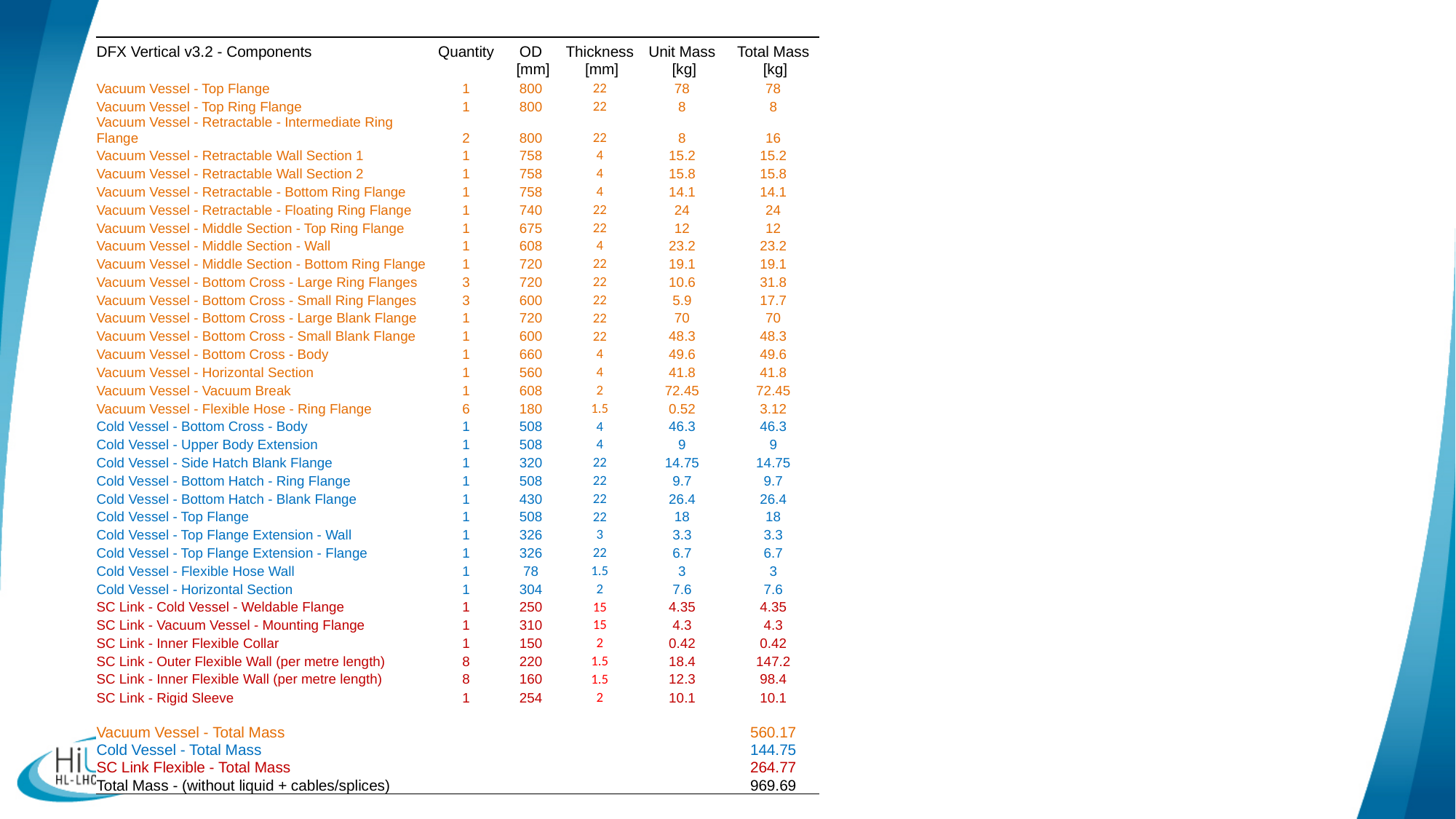

| DFX Vertical v3.2 - Components | Quantity | OD | Thickness | Unit Mass | Total Mass |
| --- | --- | --- | --- | --- | --- |
|  |  | [mm] | [mm] | [kg] | [kg] |
| Vacuum Vessel - Top Flange | 1 | 800 | 22 | 78 | 78 |
| Vacuum Vessel - Top Ring Flange | 1 | 800 | 22 | 8 | 8 |
| Vacuum Vessel - Retractable - Intermediate Ring Flange | 2 | 800 | 22 | 8 | 16 |
| Vacuum Vessel - Retractable Wall Section 1 | 1 | 758 | 4 | 15.2 | 15.2 |
| Vacuum Vessel - Retractable Wall Section 2 | 1 | 758 | 4 | 15.8 | 15.8 |
| Vacuum Vessel - Retractable - Bottom Ring Flange | 1 | 758 | 4 | 14.1 | 14.1 |
| Vacuum Vessel - Retractable - Floating Ring Flange | 1 | 740 | 22 | 24 | 24 |
| Vacuum Vessel - Middle Section - Top Ring Flange | 1 | 675 | 22 | 12 | 12 |
| Vacuum Vessel - Middle Section - Wall | 1 | 608 | 4 | 23.2 | 23.2 |
| Vacuum Vessel - Middle Section - Bottom Ring Flange | 1 | 720 | 22 | 19.1 | 19.1 |
| Vacuum Vessel - Bottom Cross - Large Ring Flanges | 3 | 720 | 22 | 10.6 | 31.8 |
| Vacuum Vessel - Bottom Cross - Small Ring Flanges | 3 | 600 | 22 | 5.9 | 17.7 |
| Vacuum Vessel - Bottom Cross - Large Blank Flange | 1 | 720 | 22 | 70 | 70 |
| Vacuum Vessel - Bottom Cross - Small Blank Flange | 1 | 600 | 22 | 48.3 | 48.3 |
| Vacuum Vessel - Bottom Cross - Body | 1 | 660 | 4 | 49.6 | 49.6 |
| Vacuum Vessel - Horizontal Section | 1 | 560 | 4 | 41.8 | 41.8 |
| Vacuum Vessel - Vacuum Break | 1 | 608 | 2 | 72.45 | 72.45 |
| Vacuum Vessel - Flexible Hose - Ring Flange | 6 | 180 | 1.5 | 0.52 | 3.12 |
| Cold Vessel - Bottom Cross - Body | 1 | 508 | 4 | 46.3 | 46.3 |
| Cold Vessel - Upper Body Extension | 1 | 508 | 4 | 9 | 9 |
| Cold Vessel - Side Hatch Blank Flange | 1 | 320 | 22 | 14.75 | 14.75 |
| Cold Vessel - Bottom Hatch - Ring Flange | 1 | 508 | 22 | 9.7 | 9.7 |
| Cold Vessel - Bottom Hatch - Blank Flange | 1 | 430 | 22 | 26.4 | 26.4 |
| Cold Vessel - Top Flange | 1 | 508 | 22 | 18 | 18 |
| Cold Vessel - Top Flange Extension - Wall | 1 | 326 | 3 | 3.3 | 3.3 |
| Cold Vessel - Top Flange Extension - Flange | 1 | 326 | 22 | 6.7 | 6.7 |
| Cold Vessel - Flexible Hose Wall | 1 | 78 | 1.5 | 3 | 3 |
| Cold Vessel - Horizontal Section | 1 | 304 | 2 | 7.6 | 7.6 |
| SC Link - Cold Vessel - Weldable Flange | 1 | 250 | 15 | 4.35 | 4.35 |
| SC Link - Vacuum Vessel - Mounting Flange | 1 | 310 | 15 | 4.3 | 4.3 |
| SC Link - Inner Flexible Collar | 1 | 150 | 2 | 0.42 | 0.42 |
| SC Link - Outer Flexible Wall (per metre length) | 8 | 220 | 1.5 | 18.4 | 147.2 |
| SC Link - Inner Flexible Wall (per metre length) | 8 | 160 | 1.5 | 12.3 | 98.4 |
| SC Link - Rigid Sleeve | 1 | 254 | 2 | 10.1 | 10.1 |
|  |  |  |  |  |  |
| Vacuum Vessel - Total Mass |  |  |  |  | 560.17 |
| Cold Vessel - Total Mass |  |  |  |  | 144.75 |
| SC Link Flexible - Total Mass |  |  |  |  | 264.77 |
| Total Mass - (without liquid + cables/splices) |  |  |  |  | 969.69 |